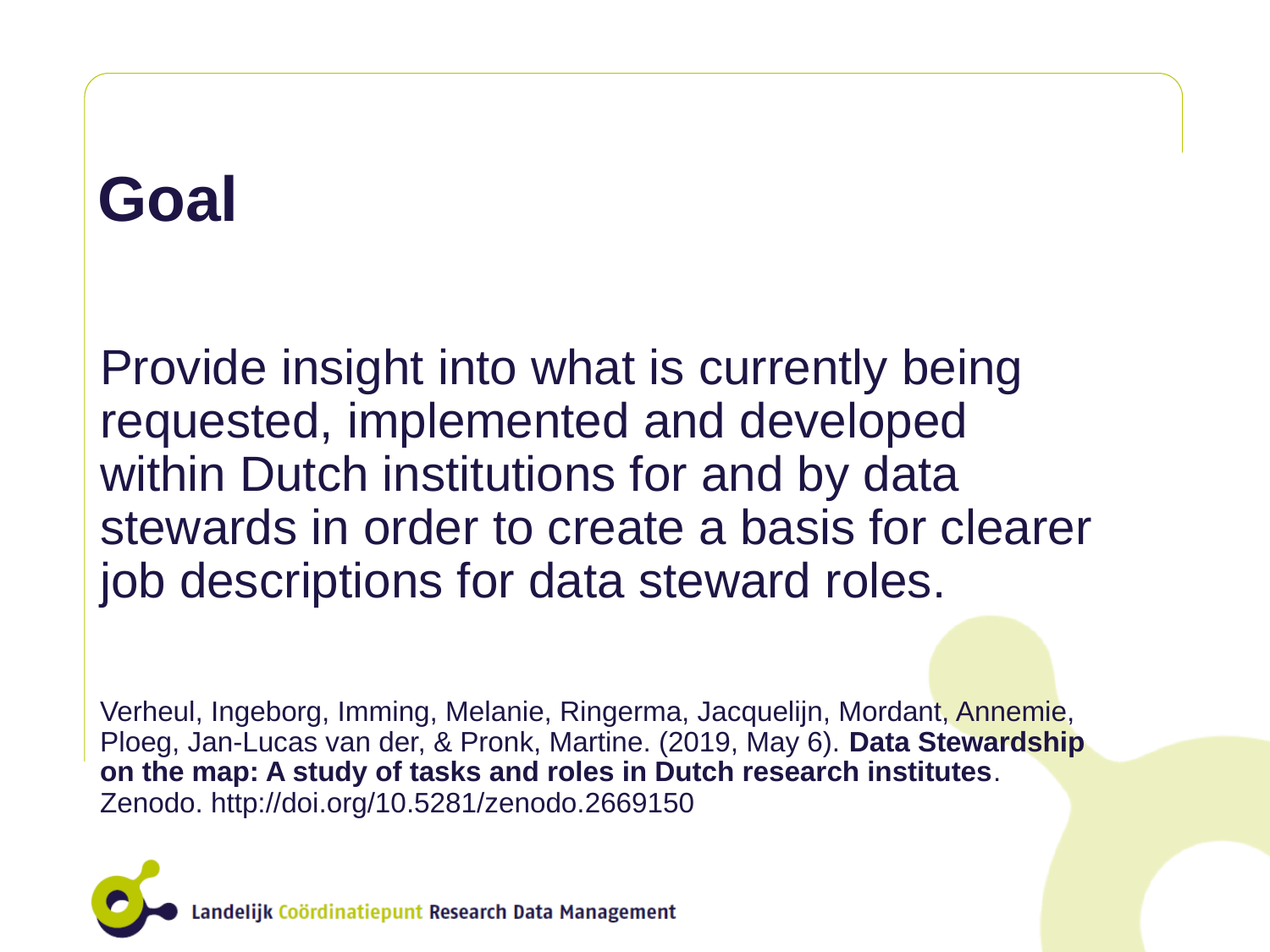

Goal

Provide insight into what is currently being requested, implemented and developed within Dutch institutions for and by data stewards in order to create a basis for clearer job descriptions for data steward roles.

Verheul, Ingeborg, Imming, Melanie, Ringerma, Jacquelijn, Mordant, Annemie, Ploeg, Jan-Lucas van der, & Pronk, Martine. (2019, May 6). Data Stewardship on the map: A study of tasks and roles in Dutch research institutes. Zenodo. http://doi.org/10.5281/zenodo.2669150